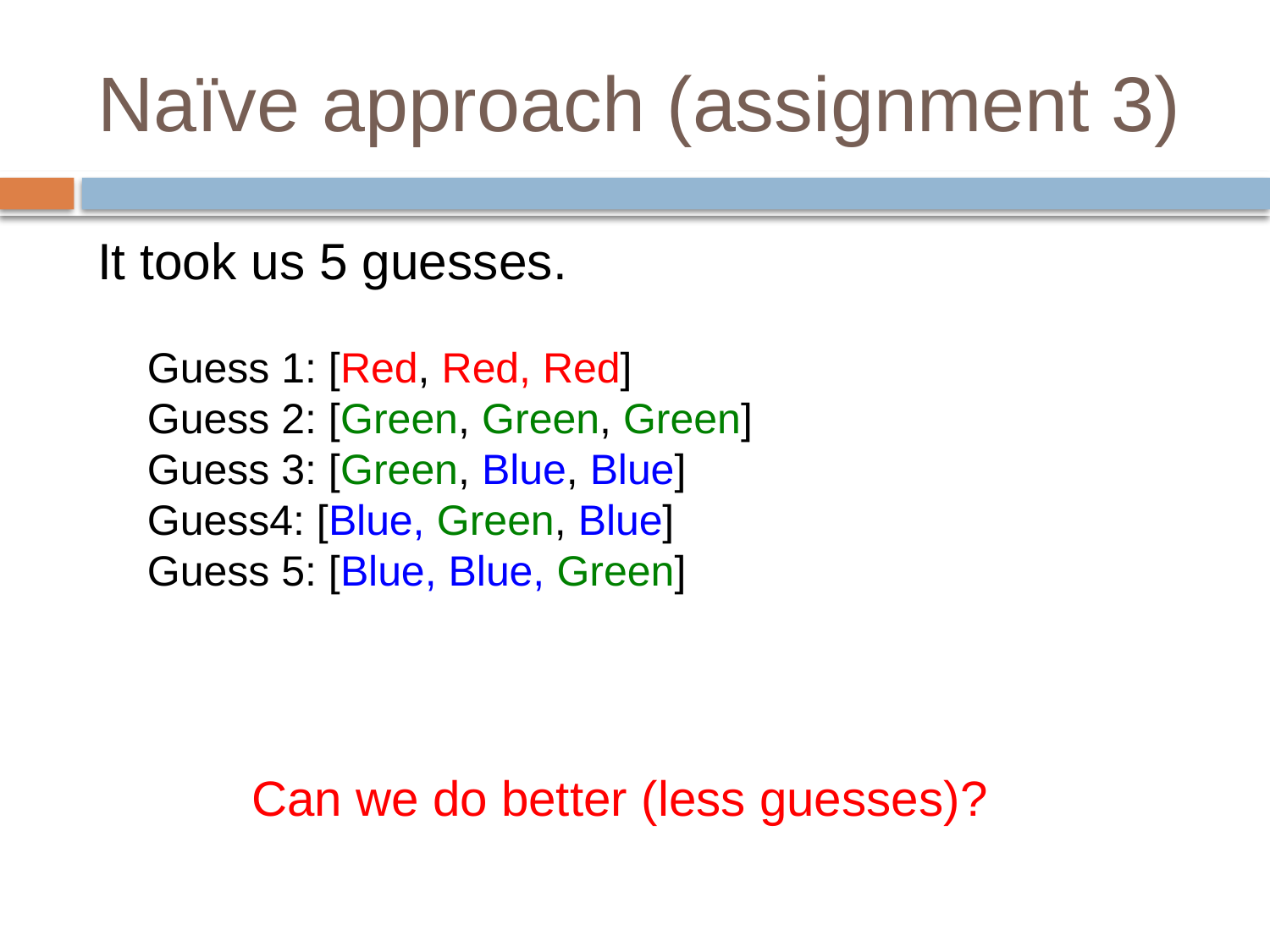

# Naïve approach (assignment 3)
It took us 5 guesses.
Guess 1: [Red, Red, Red]
Guess 2: [Green, Green, Green]
Guess 3: [Green, Blue, Blue]
Guess4: [Blue, Green, Blue]
Guess 5: [Blue, Blue, Green]
Can we do better (less guesses)?